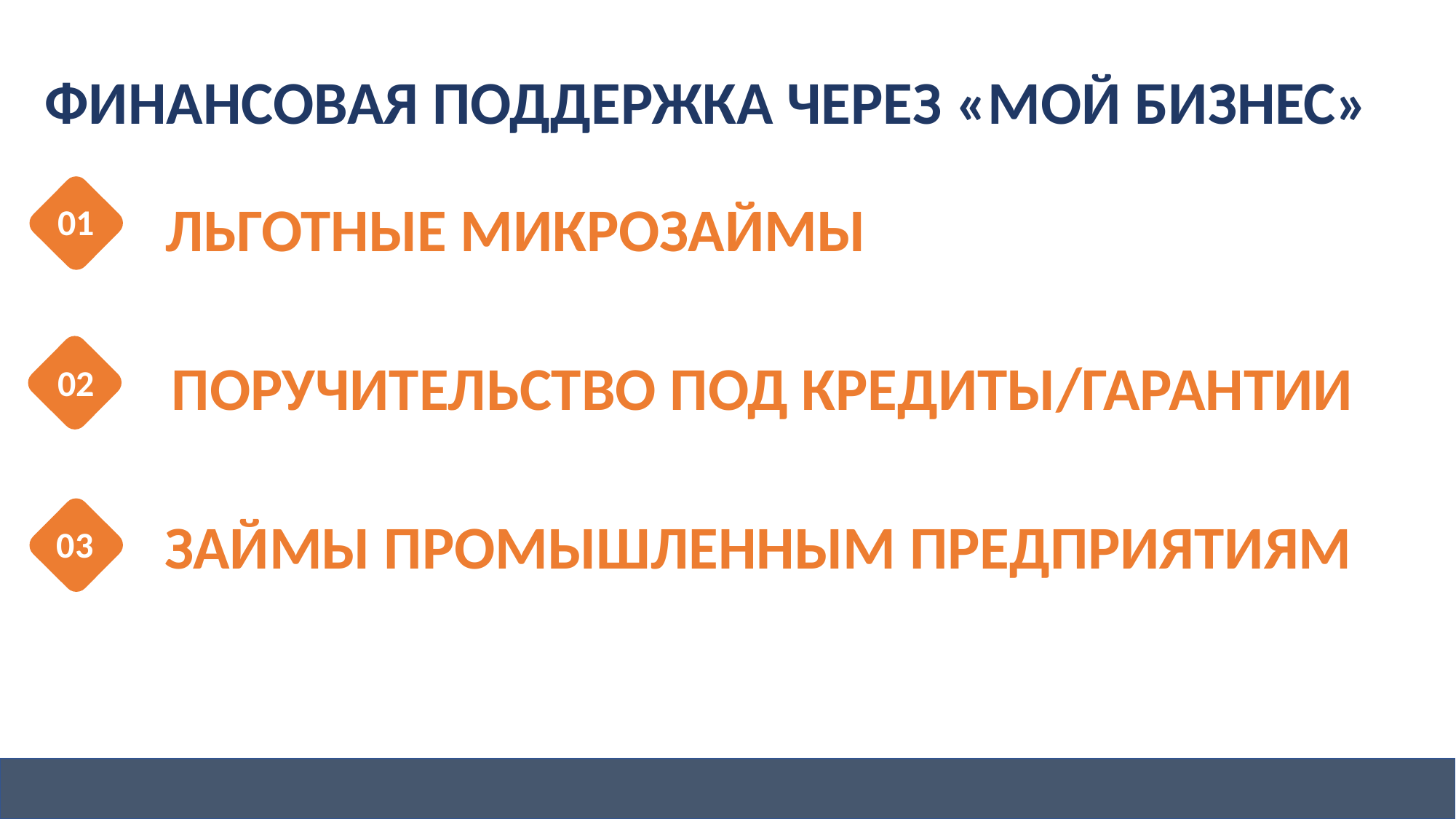

ФИНАНСОВАЯ ПОДДЕРЖКА ЧЕРЕЗ «МОЙ БИЗНЕС»
ЛЬГОТНЫЕ МИКРОЗАЙМЫ

01
ПОРУЧИТЕЛЬСТВО ПОД КРЕДИТЫ/ГАРАНТИИ

02
02
04
ЗАЙМЫ ПРОМЫШЛЕННЫМ ПРЕДПРИЯТИЯМ

03